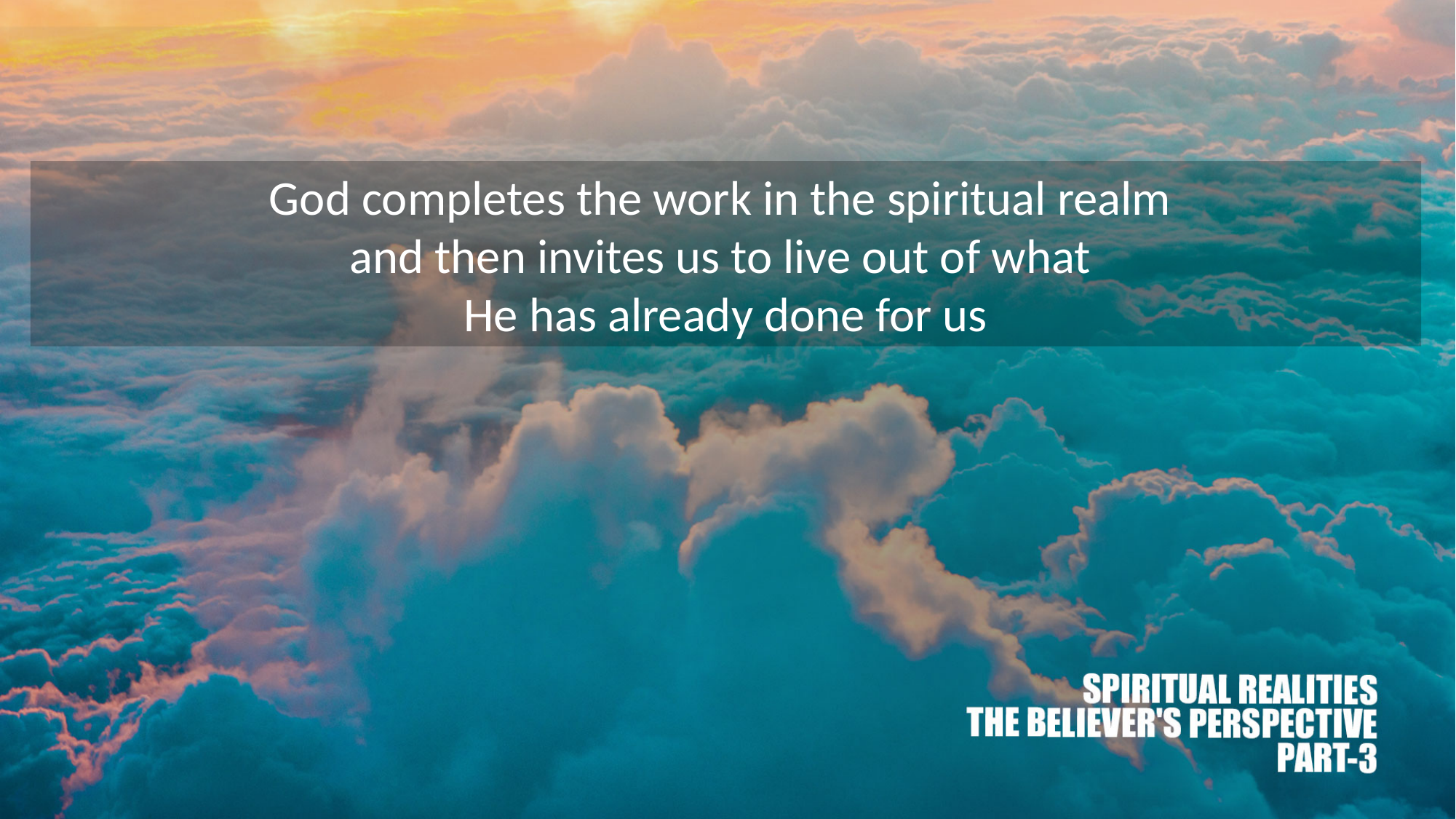

God completes the work in the spiritual realm
and then invites us to live out of what
He has already done for us